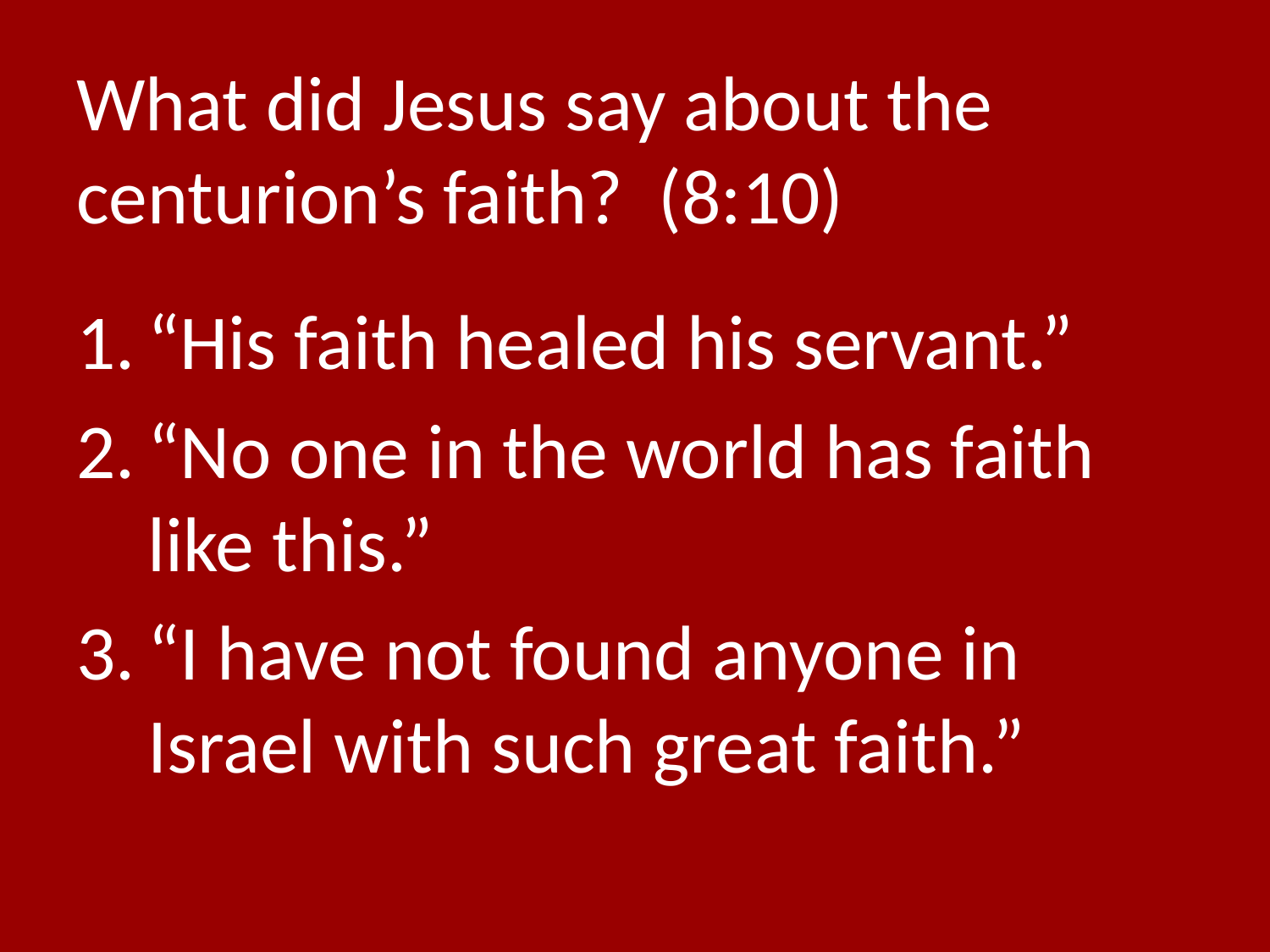

# What did Jesus say about the centurion’s faith?  (8:10)
“His faith healed his servant.”
“No one in the world has faith like this.”
“I have not found anyone in Israel with such great faith.”